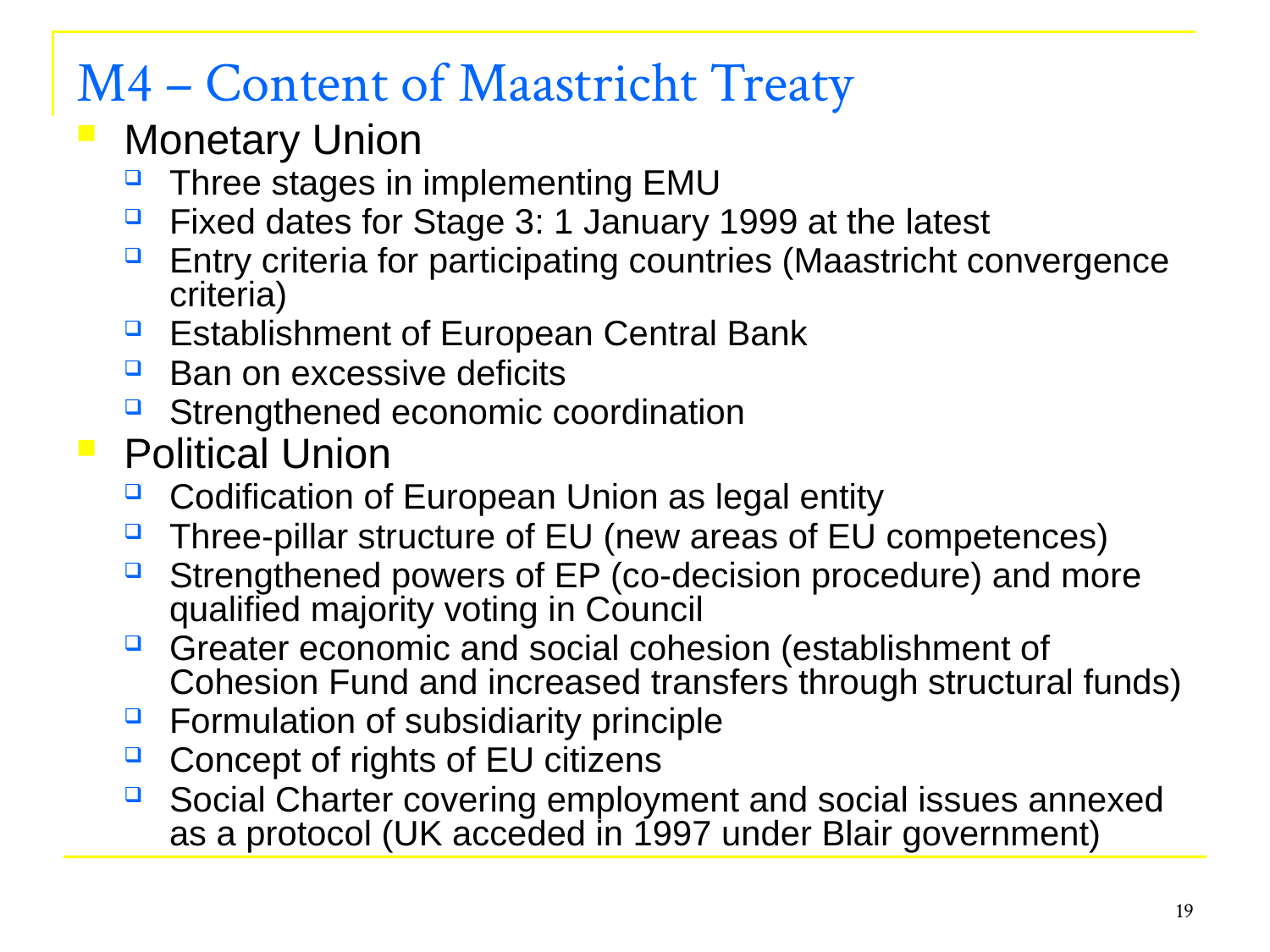

# M4 – Content of Maastricht Treaty
Monetary Union
Three stages in implementing EMU
Fixed dates for Stage 3: 1 January 1999 at the latest
Entry criteria for participating countries (Maastricht convergence criteria)
Establishment of European Central Bank
Ban on excessive deficits
Strengthened economic coordination
Political Union
Codification of European Union as legal entity
Three-pillar structure of EU (new areas of EU competences)
Strengthened powers of EP (co-decision procedure) and more qualified majority voting in Council
Greater economic and social cohesion (establishment of Cohesion Fund and increased transfers through structural funds)
Formulation of subsidiarity principle
Concept of rights of EU citizens
Social Charter covering employment and social issues annexed as a protocol (UK acceded in 1997 under Blair government)
19